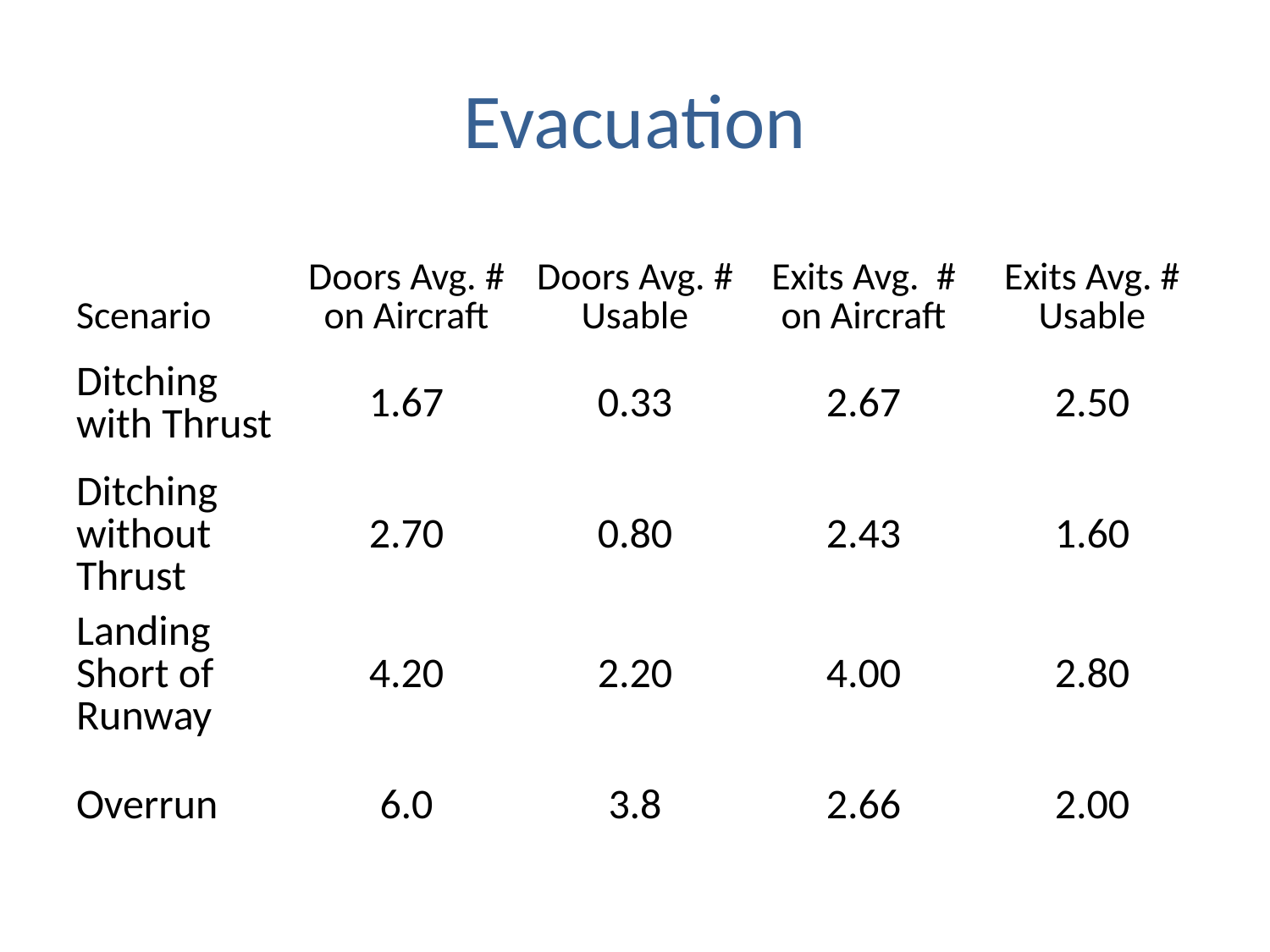

# Evacuation
| Scenario | Doors Avg. # on Aircraft | Doors Avg. # Usable | Exits Avg. # on Aircraft | Exits Avg. # Usable |
| --- | --- | --- | --- | --- |
| Ditching with Thrust | 1.67 | 0.33 | 2.67 | 2.50 |
| Ditching without Thrust | 2.70 | 0.80 | 2.43 | 1.60 |
| Landing Short of Runway | 4.20 | 2.20 | 4.00 | 2.80 |
| Overrun | 6.0 | 3.8 | 2.66 | 2.00 |